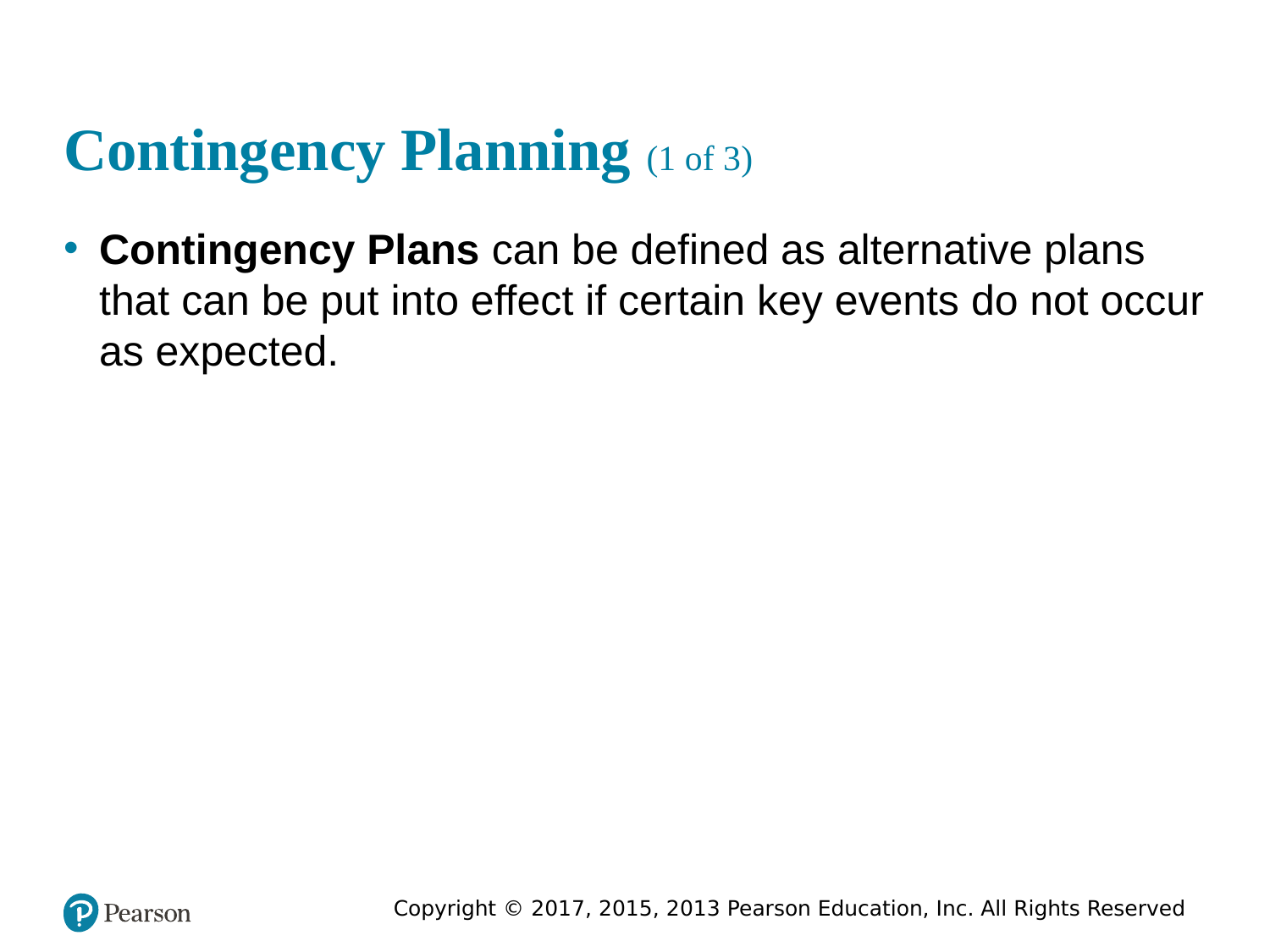

# Contingency Planning (1 of 3)
Contingency Plans can be defined as alternative plans that can be put into effect if certain key events do not occur as expected.